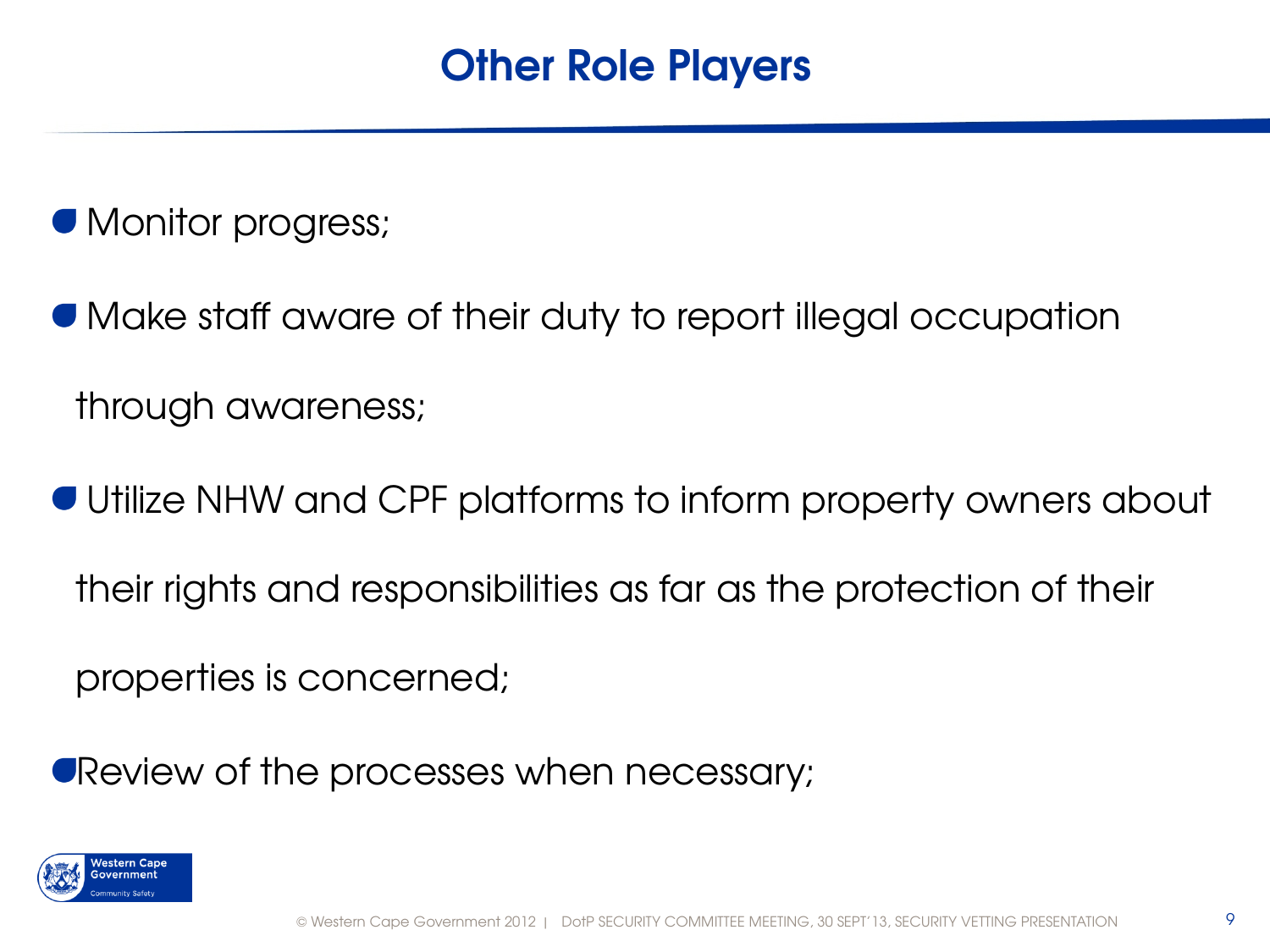

# Other Role Players
 Monitor progress;
 Make staff aware of their duty to report illegal occupation through awareness;
 Utilize NHW and CPF platforms to inform property owners about their rights and responsibilities as far as the protection of their properties is concerned;
Review of the processes when necessary;

DotP SECURITY COMMITTEE MEETING, 30 SEPT’13, SECURITY VETTING PRESENTATION
9